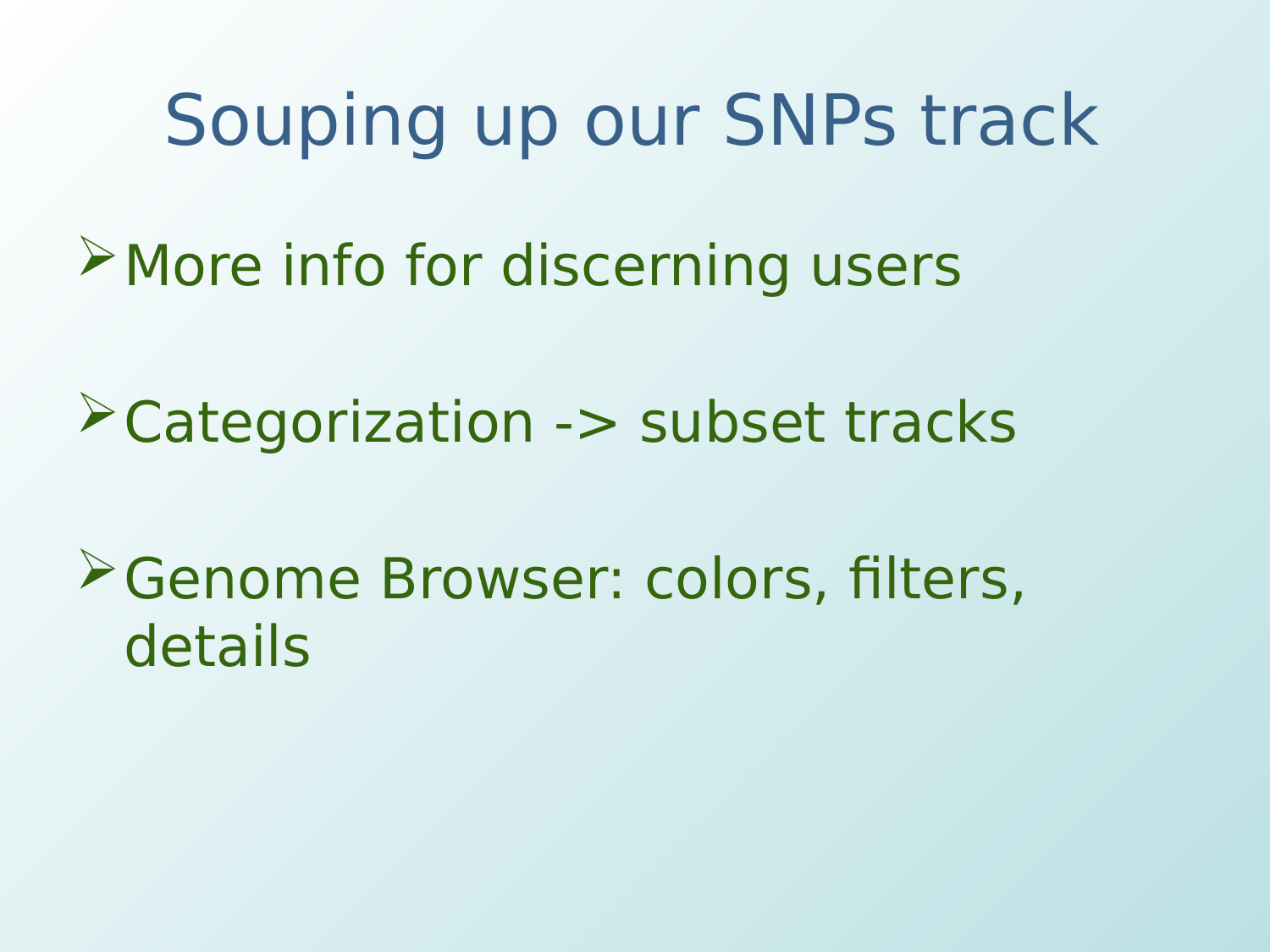

# Souping up our SNPs track
More info for discerning users

Categorization -> subset tracks

Genome Browser: colors, filters, details